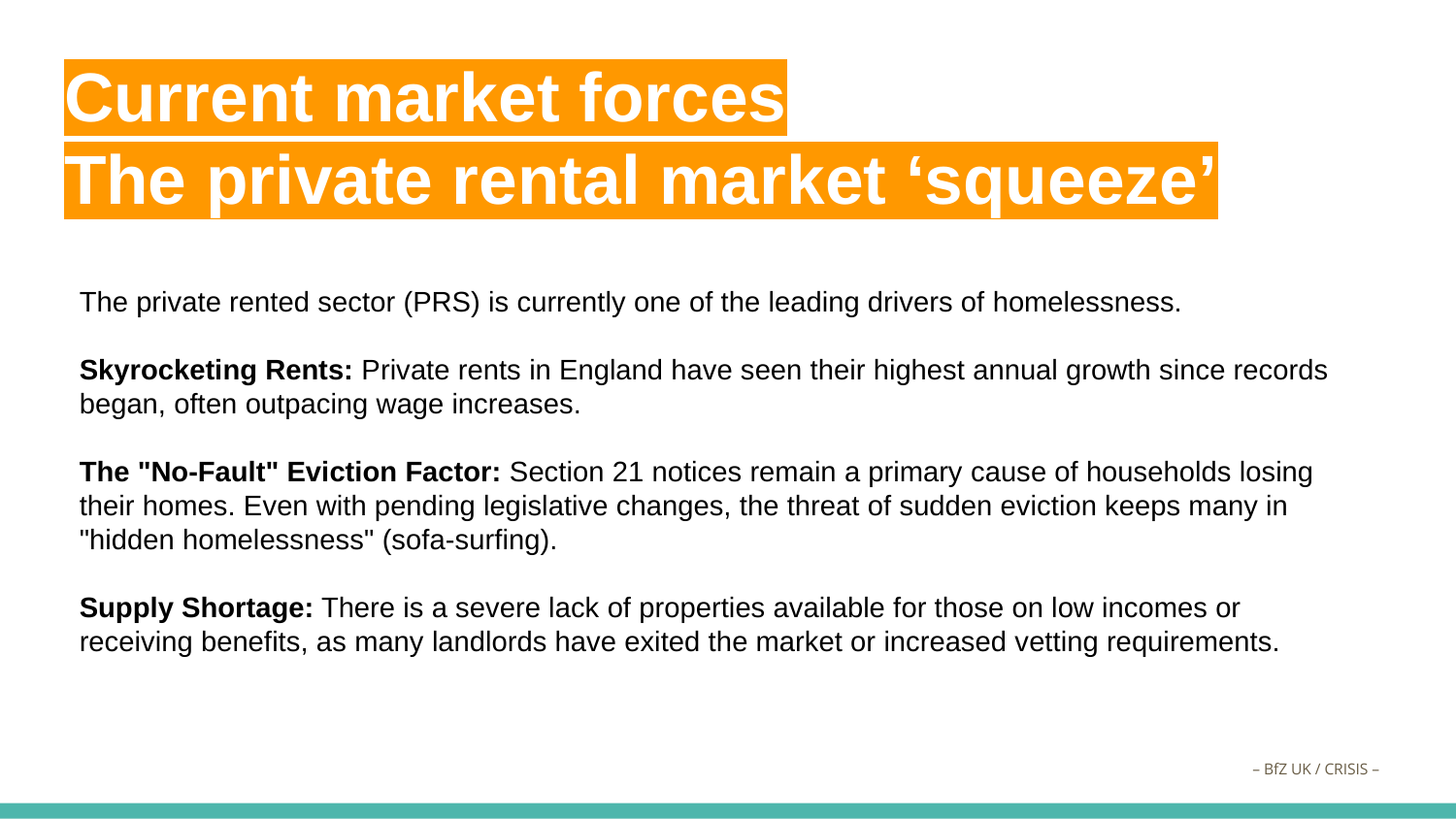

# Current market forces The private rental market ‘squeeze’
The private rented sector (PRS) is currently one of the leading drivers of homelessness.

Skyrocketing Rents: Private rents in England have seen their highest annual growth since records began, often outpacing wage increases.

The "No-Fault" Eviction Factor: Section 21 notices remain a primary cause of households losing their homes. Even with pending legislative changes, the threat of sudden eviction keeps many in "hidden homelessness" (sofa-surfing).

Supply Shortage: There is a severe lack of properties available for those on low incomes or receiving benefits, as many landlords have exited the market or increased vetting requirements.